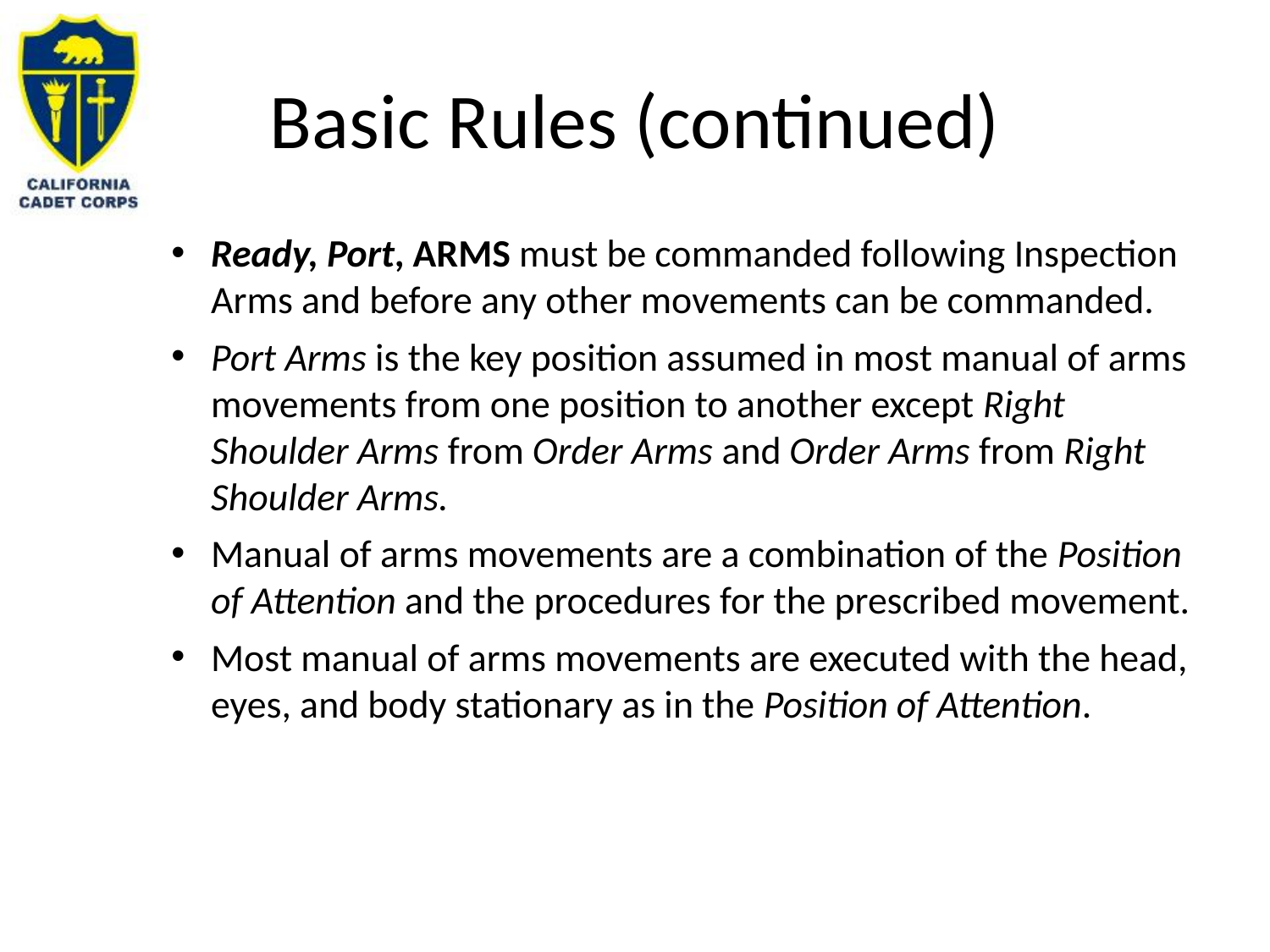

# Basic Rules (continued)
Ready, Port, ARMS must be commanded following Inspection Arms and before any other movements can be commanded.
Port Arms is the key position assumed in most manual of arms movements from one position to another except Right Shoulder Arms from Order Arms and Order Arms from Right Shoulder Arms.
Manual of arms movements are a combination of the Position of Attention and the procedures for the prescribed movement.
Most manual of arms movements are executed with the head, eyes, and body stationary as in the Position of Attention.